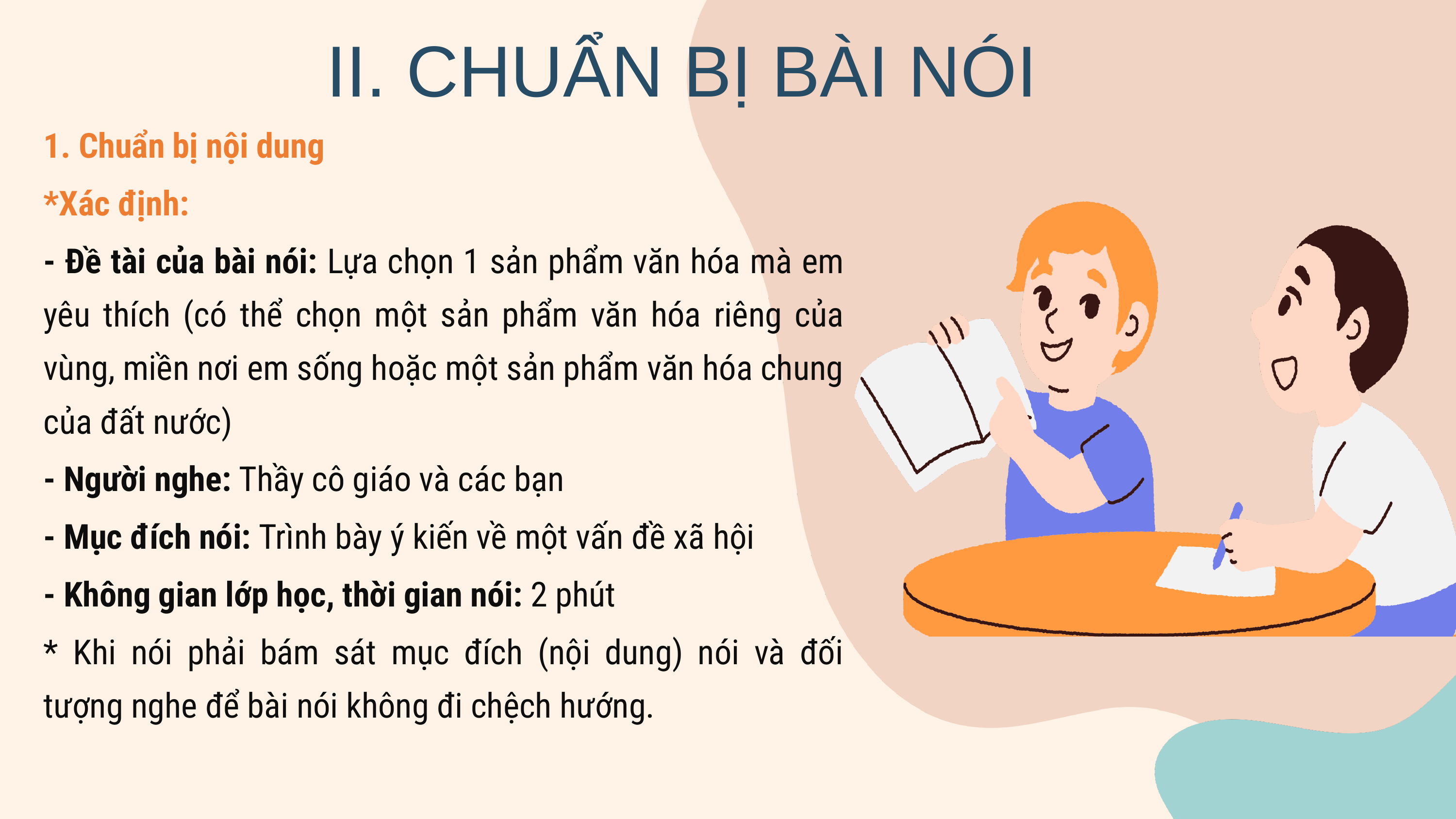

II. CHUẨN BỊ BÀI NÓI
1. Chuẩn bị nội dung
*Xác định:
- Đề tài của bài nói: Lựa chọn 1 sản phẩm văn hóa mà em yêu thích (có thể chọn một sản phẩm văn hóa riêng của vùng, miền nơi em sống hoặc một sản phẩm văn hóa chung của đất nước)
- Người nghe: Thầy cô giáo và các bạn
- Mục đích nói: Trình bày ý kiến về một vấn đề xã hội
- Không gian lớp học, thời gian nói: 2 phút
* Khi nói phải bám sát mục đích (nội dung) nói và đối tượng nghe để bài nói không đi chệch hướng.